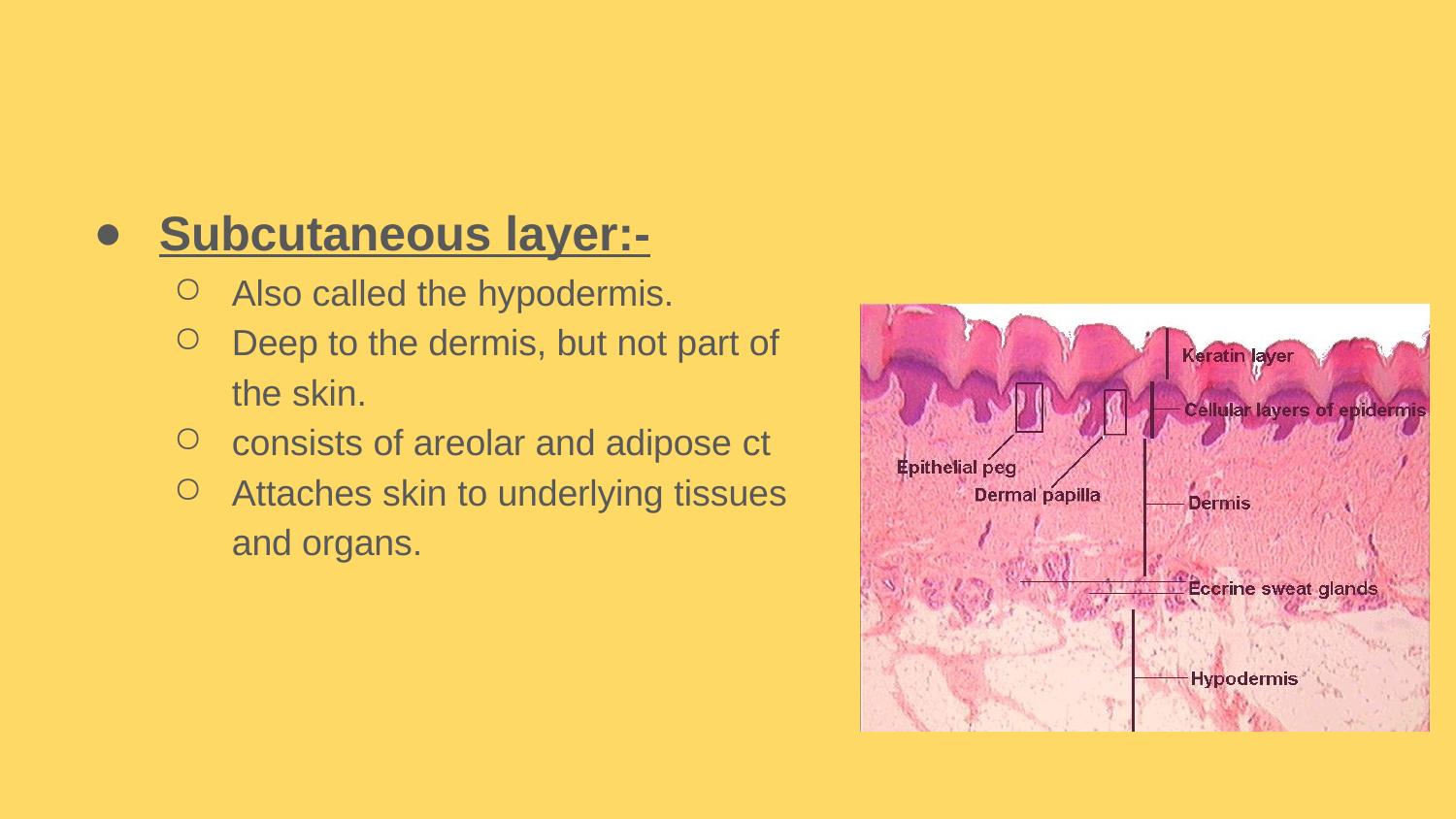

Subcutaneous layer:-
Also called the hypodermis.
Deep to the dermis, but not part of  the skin.
consists of areolar and adipose ct
Attaches skin to underlying tissues
and organs.